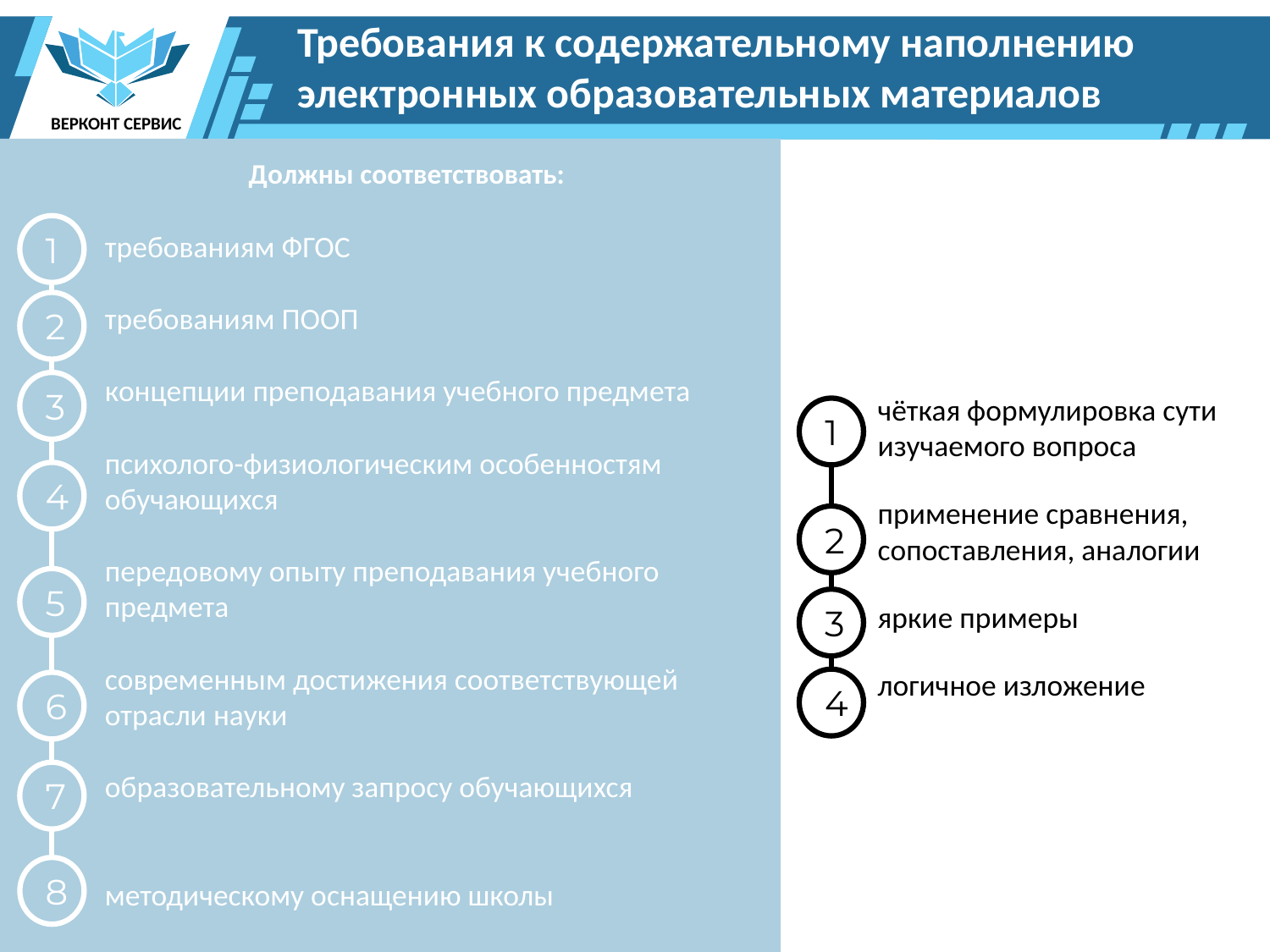

ВЕРКОНТ СЕРВИС

Требования к содержательному наполнению электронных образовательных материалов

Должны соответствовать:
1
требованиям ФГОС

требованиям ПООП

концепции преподавания учебного предмета

психолого-физиологическим особенностям обучающихся

передовому опыту преподавания учебного предмета

современным достижения соответствующей отрасли науки

образовательному запросу обучающихся

методическому оснащению школы
2
3
чёткая формулировка сути изучаемого вопроса
применение сравнения, сопоставления, аналогии
яркие примеры
логичное изложение
1
4
2
5
3
4
6
7
8